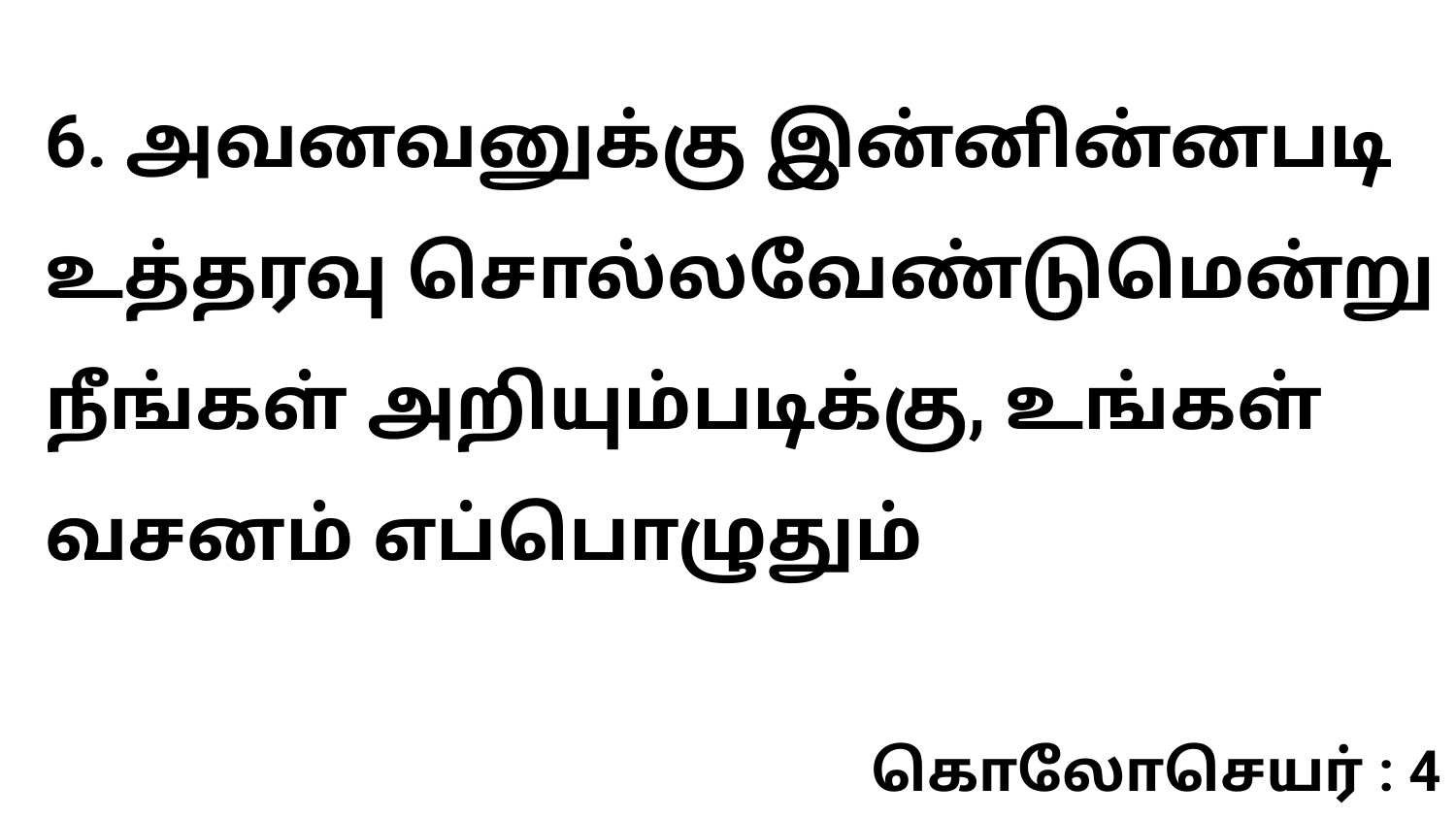

6. அவனவனுக்கு இன்னின்னபடி உத்தரவு சொல்லவேண்டுமென்று நீங்கள் அறியும்படிக்கு, உங்கள் வசனம் எப்பொழுதும்
கொலோசெயர் : 4